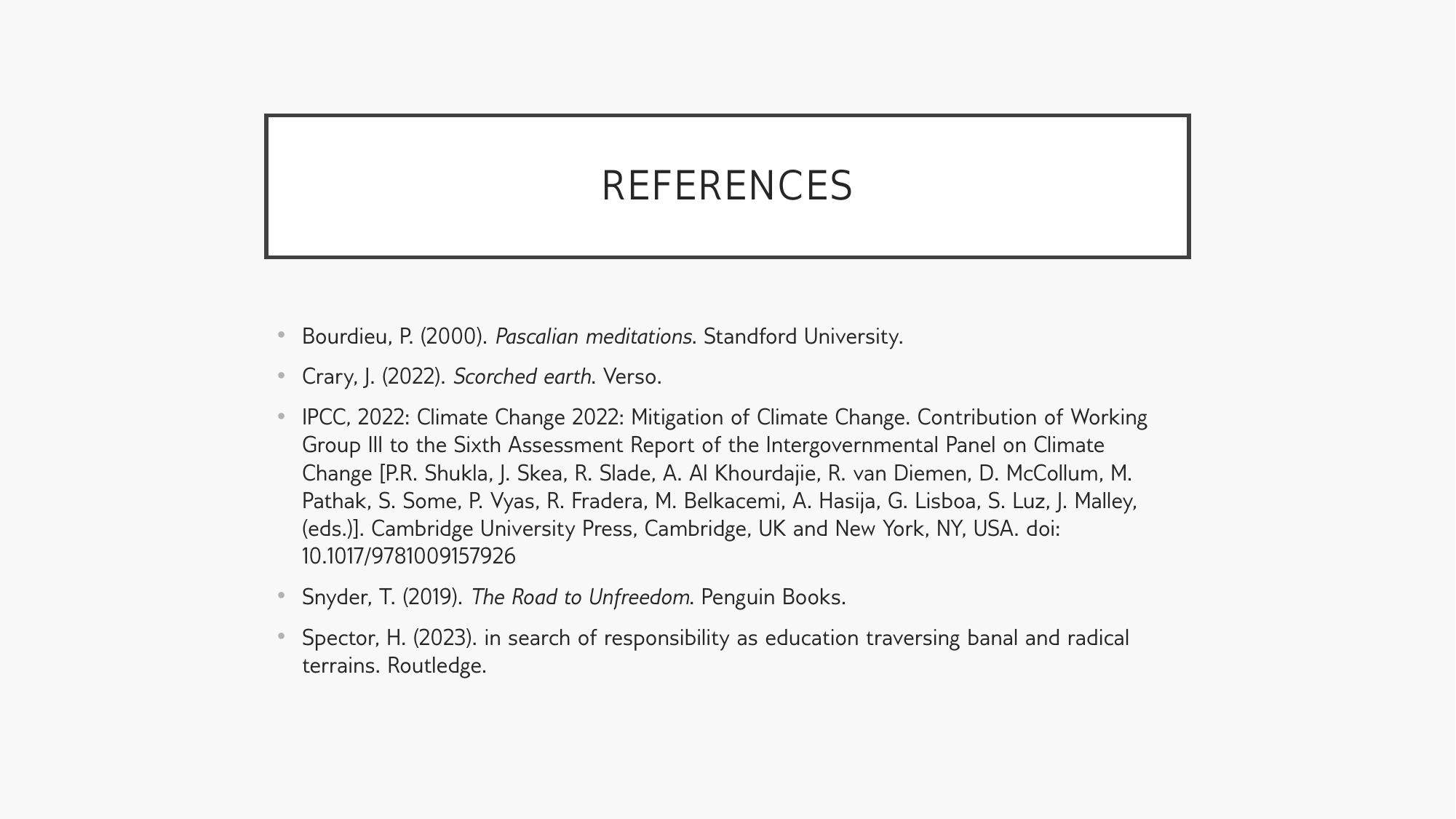

# references
Bourdieu, P. (2000). Pascalian meditations. Standford University.
Crary, J. (2022). Scorched earth. Verso.
IPCC, 2022: Climate Change 2022: Mitigation of Climate Change. Contribution of Working Group III to the Sixth Assessment Report of the Intergovernmental Panel on Climate Change [P.R. Shukla, J. Skea, R. Slade, A. Al Khourdajie, R. van Diemen, D. McCollum, M. Pathak, S. Some, P. Vyas, R. Fradera, M. Belkacemi, A. Hasija, G. Lisboa, S. Luz, J. Malley, (eds.)]. Cambridge University Press, Cambridge, UK and New York, NY, USA. doi: 10.1017/9781009157926
Snyder, T. (2019). The Road to Unfreedom. Penguin Books.
Spector, H. (2023). in search of responsibility as education traversing banal and radical terrains. Routledge.